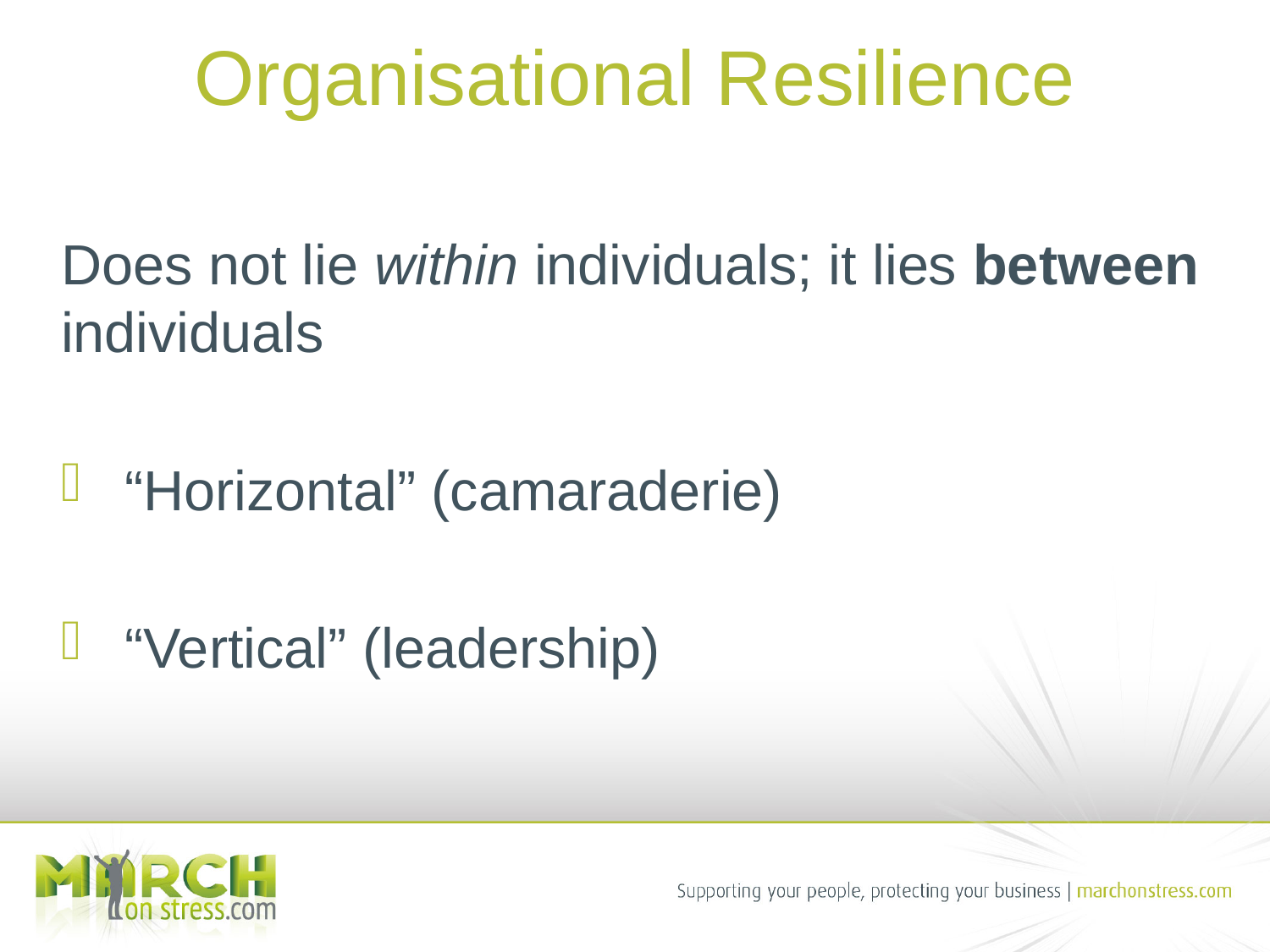

# Organisational Resilience
Does not lie within individuals; it lies between individuals

“Horizontal” (camaraderie)

“Vertical” (leadership)